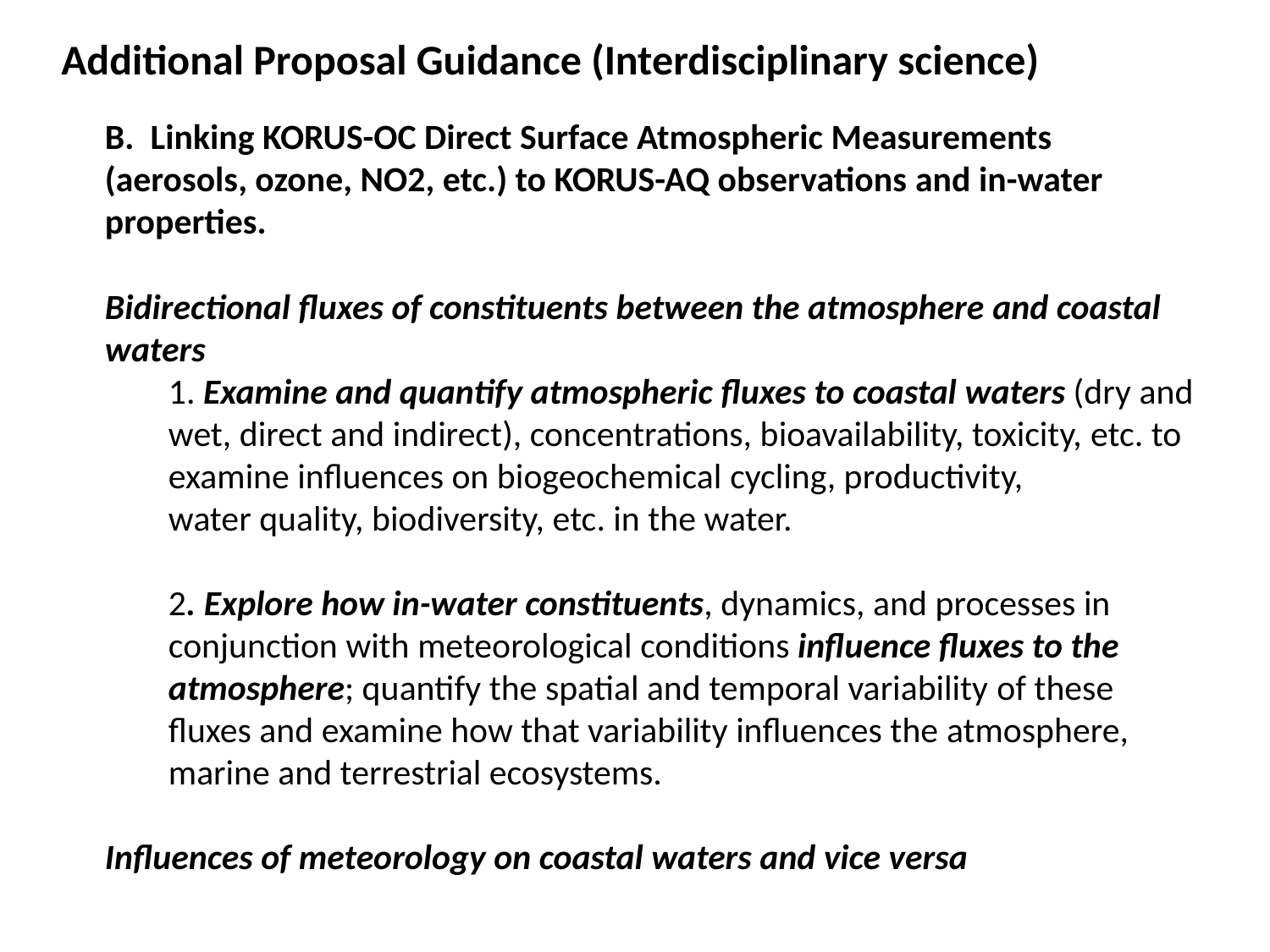

Additional Proposal Guidance (Interdisciplinary science)
B.  Linking KORUS-OC Direct Surface Atmospheric Measurements (aerosols, ozone, NO2, etc.) to KORUS-AQ observations and in-water properties.

Bidirectional fluxes of constituents between the atmosphere and coastal waters
1. Examine and quantify atmospheric fluxes to coastal waters (dry and wet, direct and indirect), concentrations, bioavailability, toxicity, etc. to examine influences on biogeochemical cycling, productivity, water quality, biodiversity, etc. in the water.

2. Explore how in-water constituents, dynamics, and processes in conjunction with meteorological conditions influence fluxes to the atmosphere; quantify the spatial and temporal variability of these fluxes and examine how that variability influences the atmosphere, marine and terrestrial ecosystems.

Influences of meteorology on coastal waters and vice versa